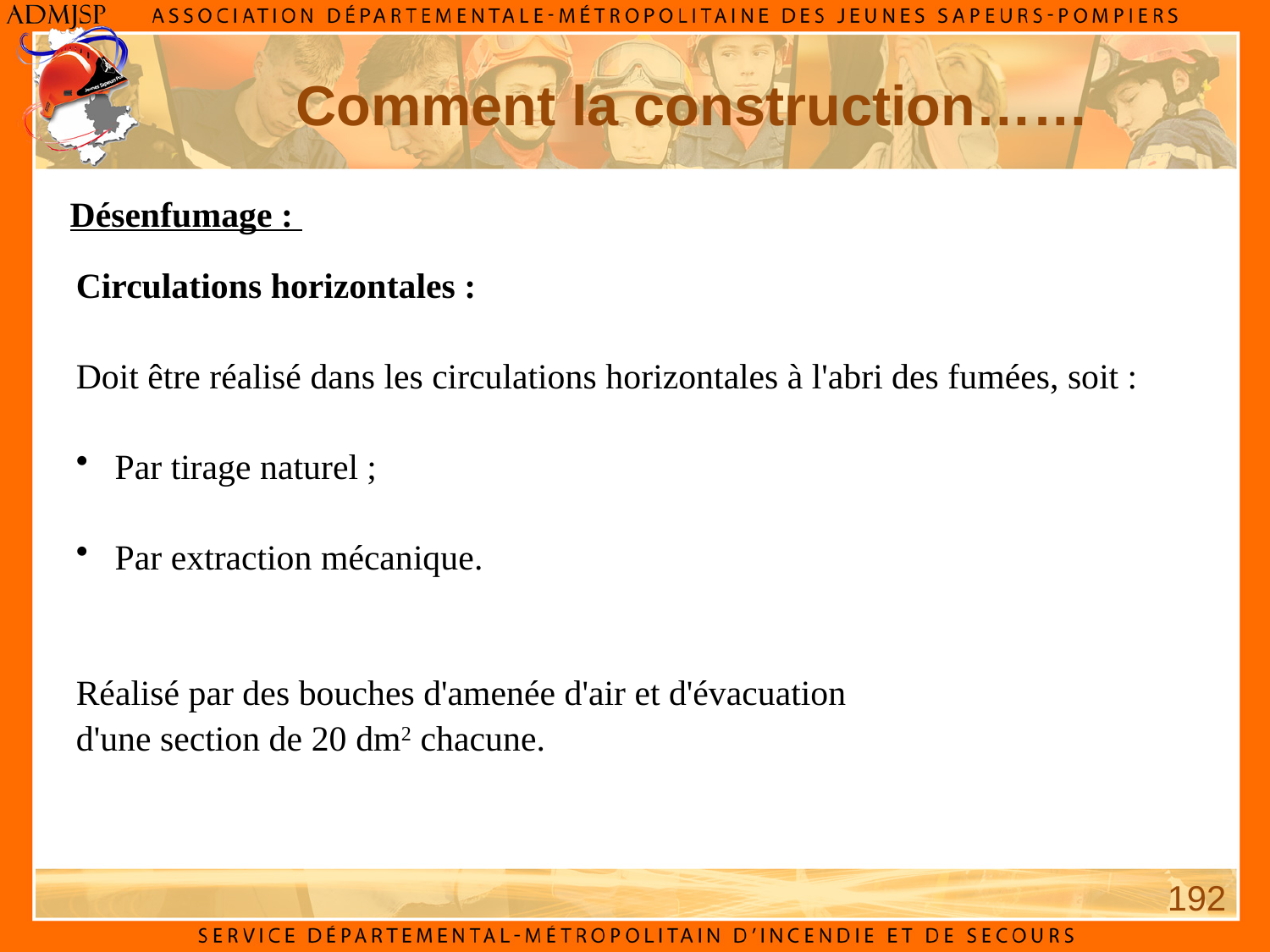

Comment la construction……
Désenfumage :
Circulations horizontales :

Doit être réalisé dans les circulations horizontales à l'abri des fumées, soit :

 Par tirage naturel ;

 Par extraction mécanique.

Réalisé par des bouches d'amenée d'air et d'évacuation
d'une section de 20 dm2 chacune.
192